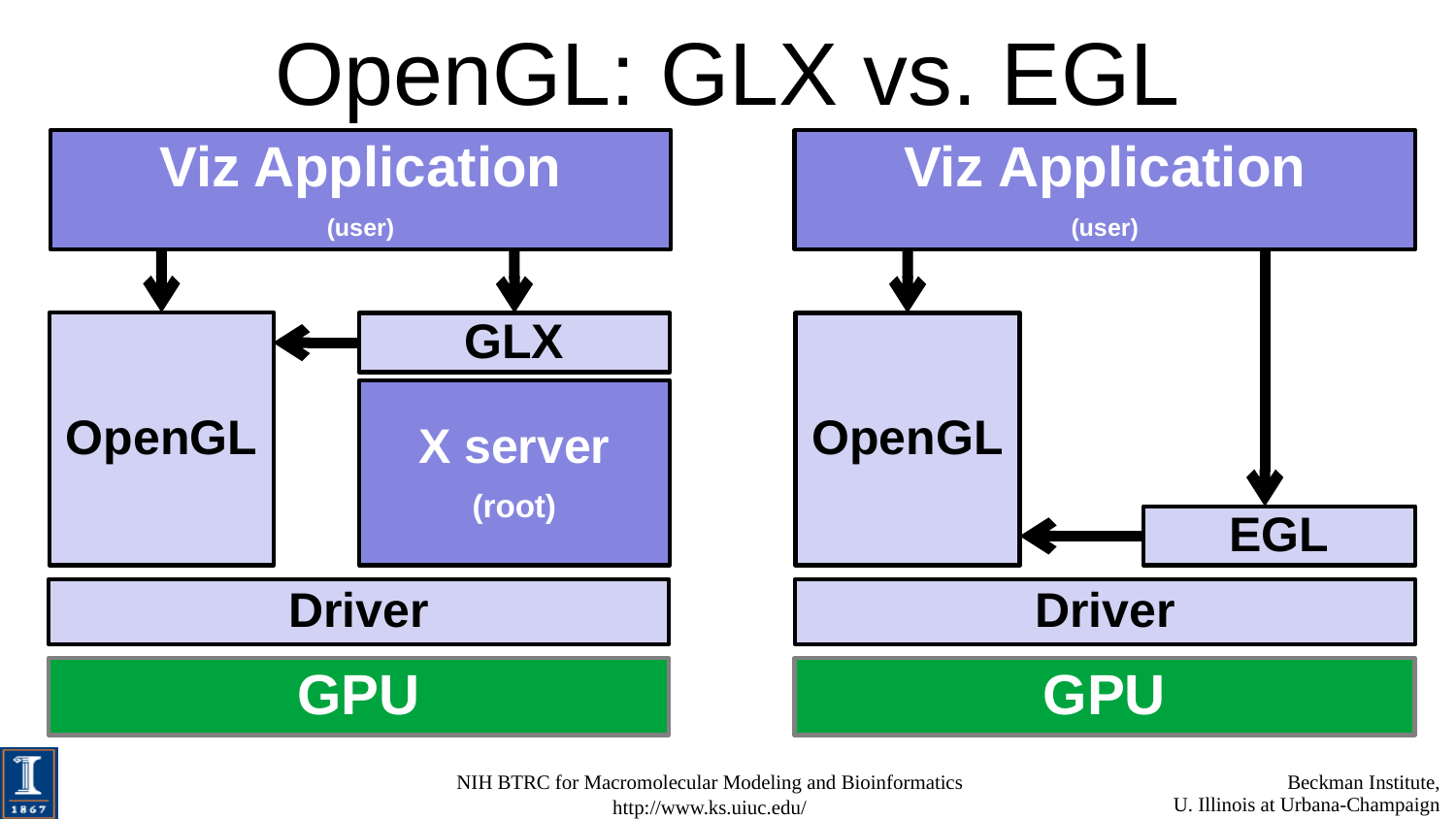

# OpenGL: GLX vs. EGL
Viz Application
(user)
Viz Application
(user)
OpenGL
GLX
OpenGL
X server
(root)
OpenGL
EGL
Driver
Driver
GPU
GPU